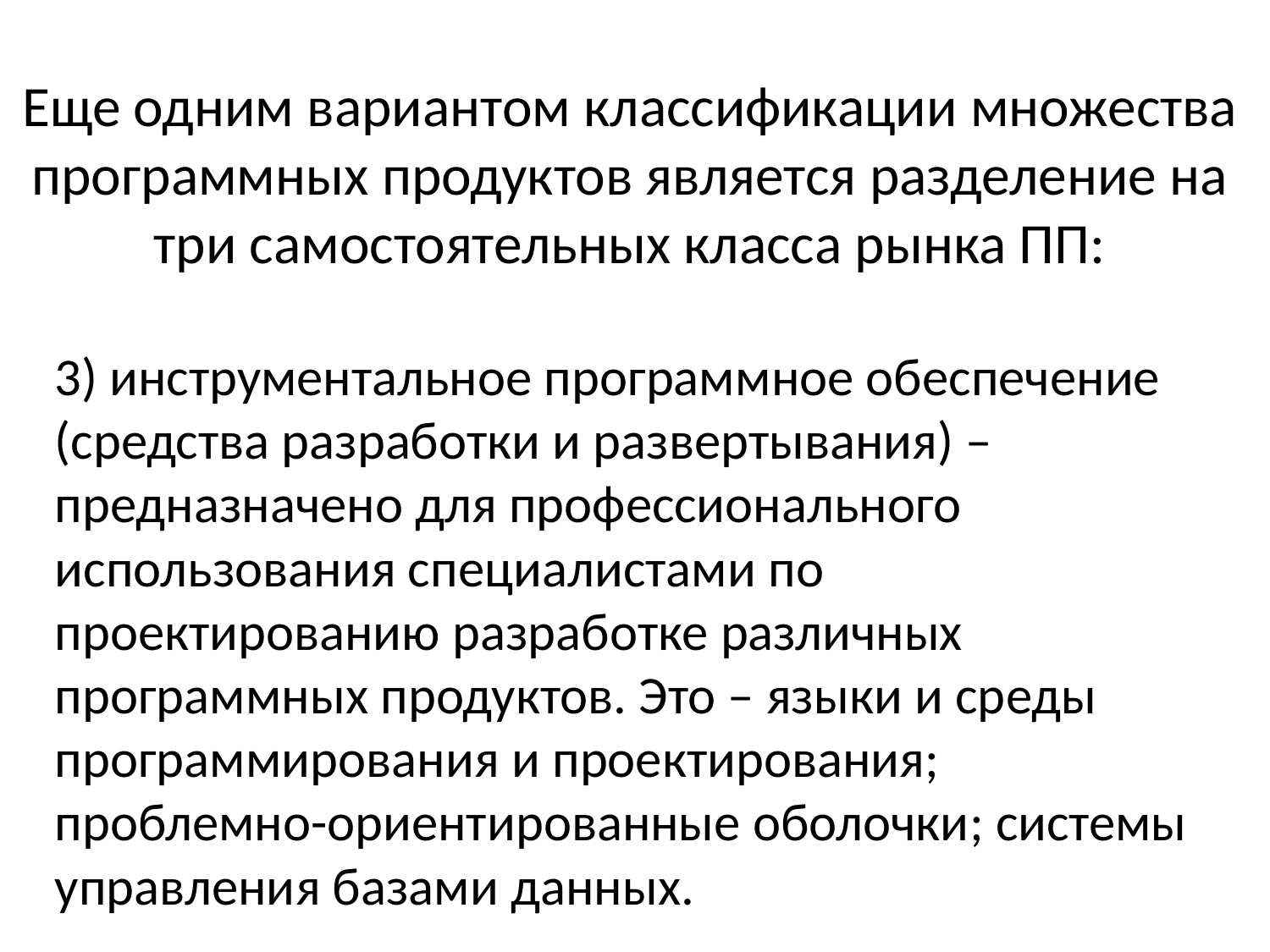

# Еще одним вариантом классификации множества программных продуктов является разделение на три самостоятельных класса рынка ПП:
3) инструментальное программное обеспечение (средства разработки и развертывания) – предназначено для профессионального использования специалистами по проектированию разработке различных программных продуктов. Это – языки и среды программирования и проектирования; проблемно-ориентированные оболочки; системы управления базами данных.